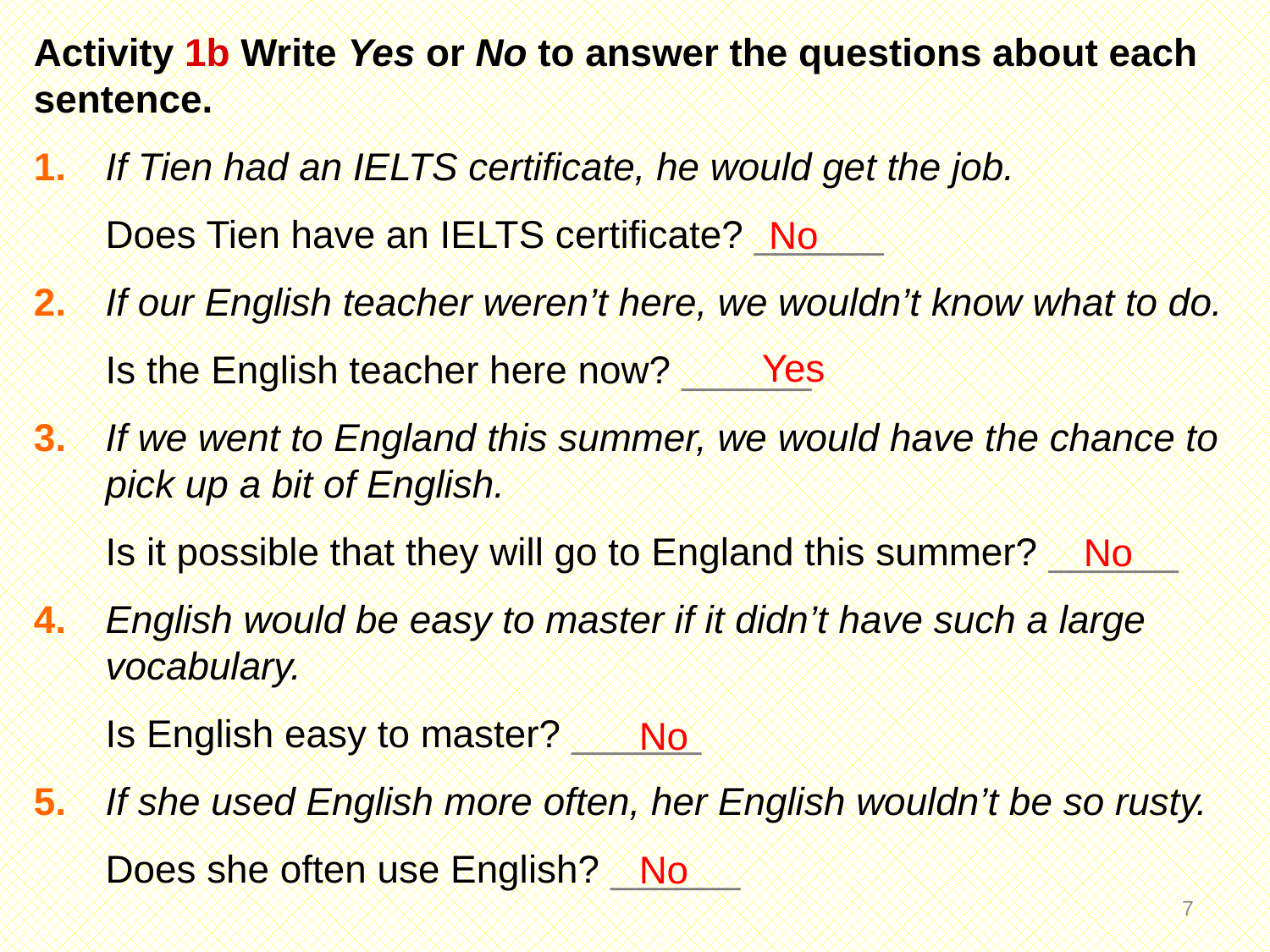

Activity 1b Write Yes or No to answer the questions about each sentence.
1. 	If Tien had an IELTS certificate, he would get the job.
	Does Tien have an IELTS certificate? ______
2. 	If our English teacher weren’t here, we wouldn’t know what to do.
	Is the English teacher here now? ______
3. 	If we went to England this summer, we would have the chance to pick up a bit of English.
	Is it possible that they will go to England this summer? ______
4. 	English would be easy to master if it didn’t have such a large vocabulary.
	Is English easy to master? ______
5. 	If she used English more often, her English wouldn’t be so rusty.
	Does she often use English? ______

No
Yes
No
No
No
7